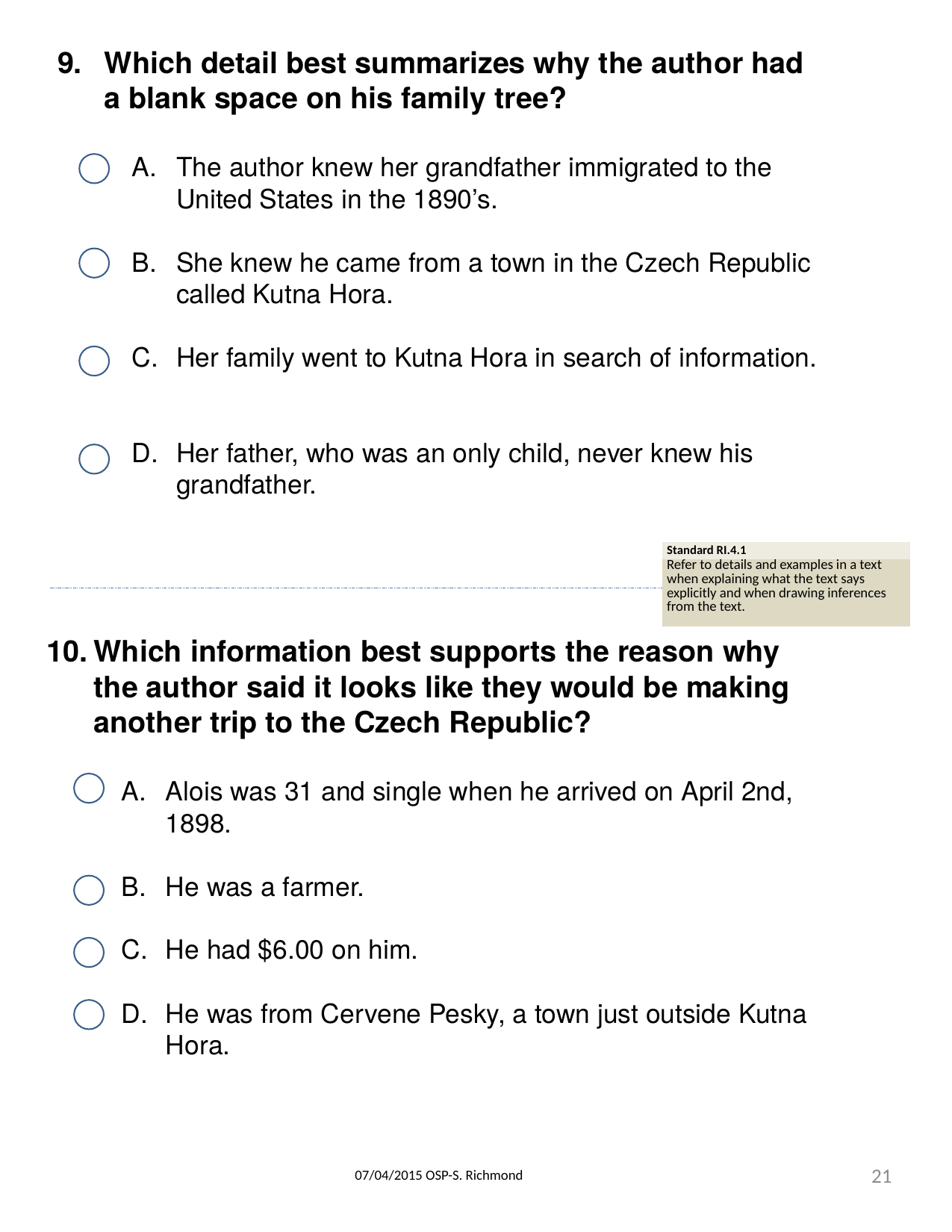

Which detail best summarizes why the author had a blank space on his family tree?

The author knew her grandfather immigrated to the United States in the 1890’s.

She knew he came from a town in the Czech Republic called Kutna Hora.

Her family went to Kutna Hora in search of information.

Her father, who was an only child, never knew his grandfather.

| Standard RI.4.1 |
| --- |
| Refer to details and examples in a text when explaining what the text says explicitly and when drawing inferences from the text. |
Which information best supports the reason why the author said it looks like they would be making another trip to the Czech Republic?

Alois was 31 and single when he arrived on April 2nd, 1898.

He was a farmer.

He had $6.00 on him.

He was from Cervene Pesky, a town just outside Kutna Hora.

`

21